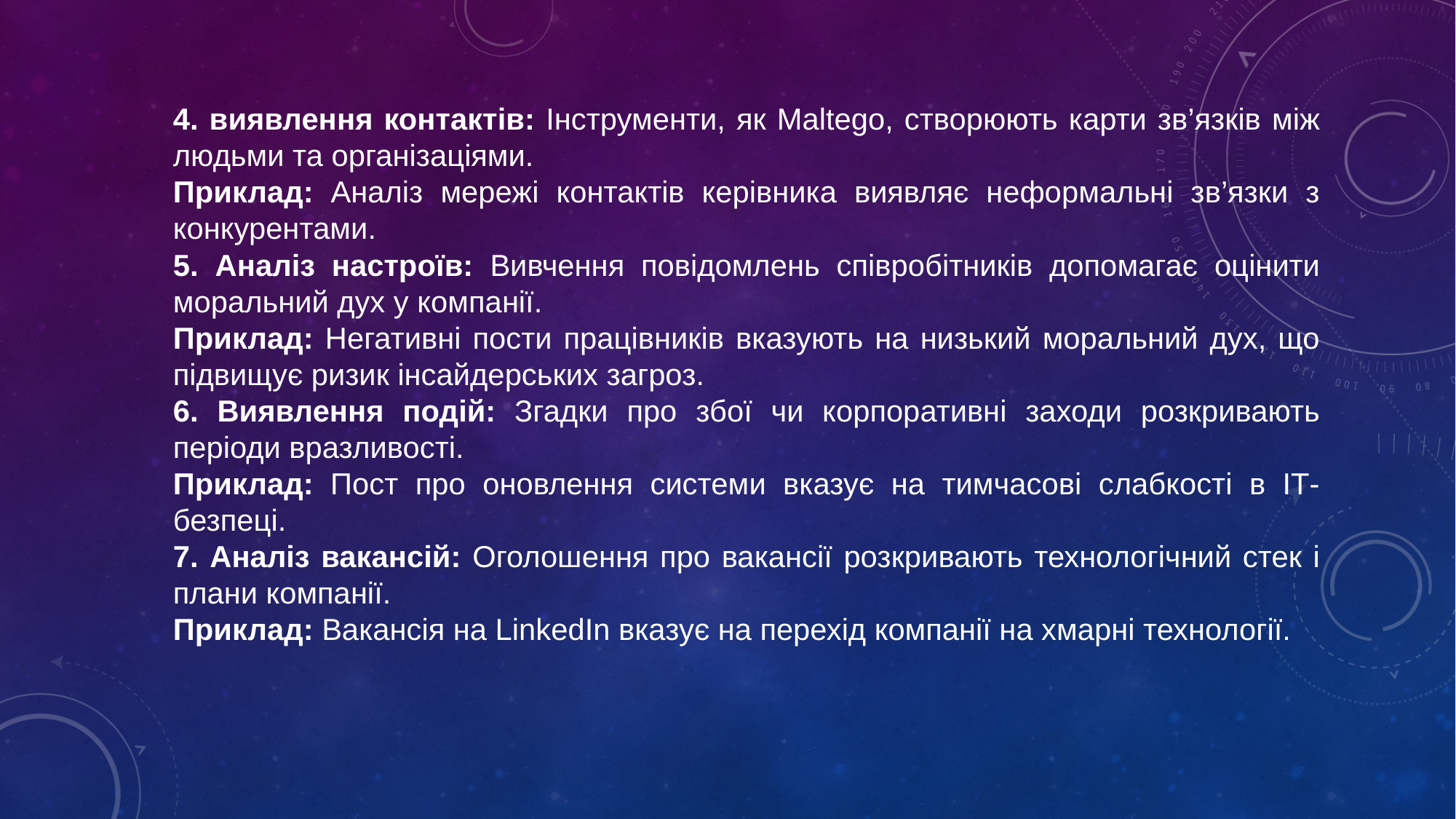

4. виявлення контактів: Інструменти, як Maltego, створюють карти зв’язків між людьми та організаціями.
Приклад: Аналіз мережі контактів керівника виявляє неформальні зв’язки з конкурентами.
5. Аналіз настроїв: Вивчення повідомлень співробітників допомагає оцінити моральний дух у компанії.
Приклад: Негативні пости працівників вказують на низький моральний дух, що підвищує ризик інсайдерських загроз.
6. Виявлення подій: Згадки про збої чи корпоративні заходи розкривають періоди вразливості.
Приклад: Пост про оновлення системи вказує на тимчасові слабкості в ІТ-безпеці.
7. Аналіз вакансій: Оголошення про вакансії розкривають технологічний стек і плани компанії.
Приклад: Вакансія на LinkedIn вказує на перехід компанії на хмарні технології.